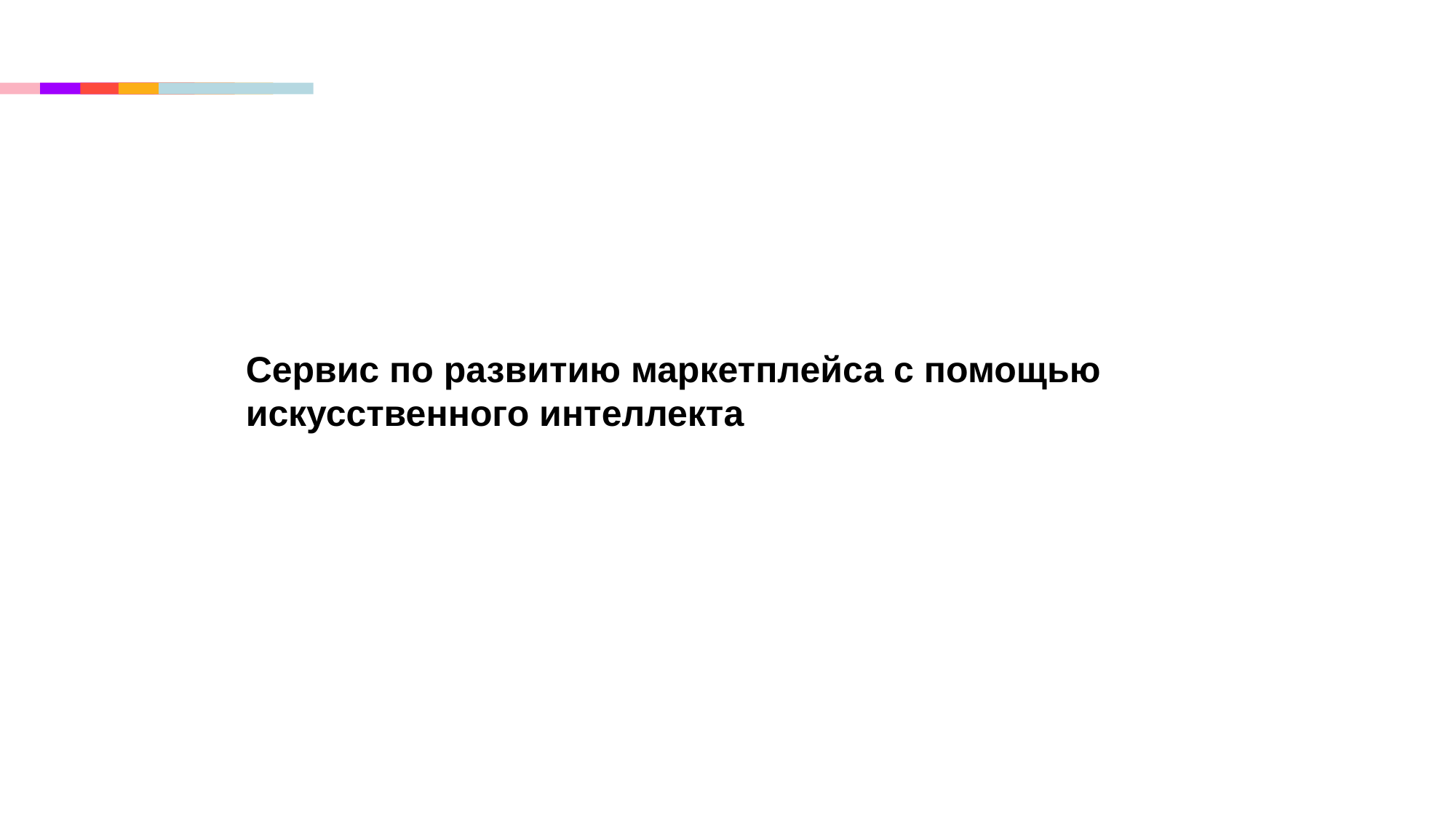

Сервис по развитию маркетплейса с помощью искусственного интеллекта